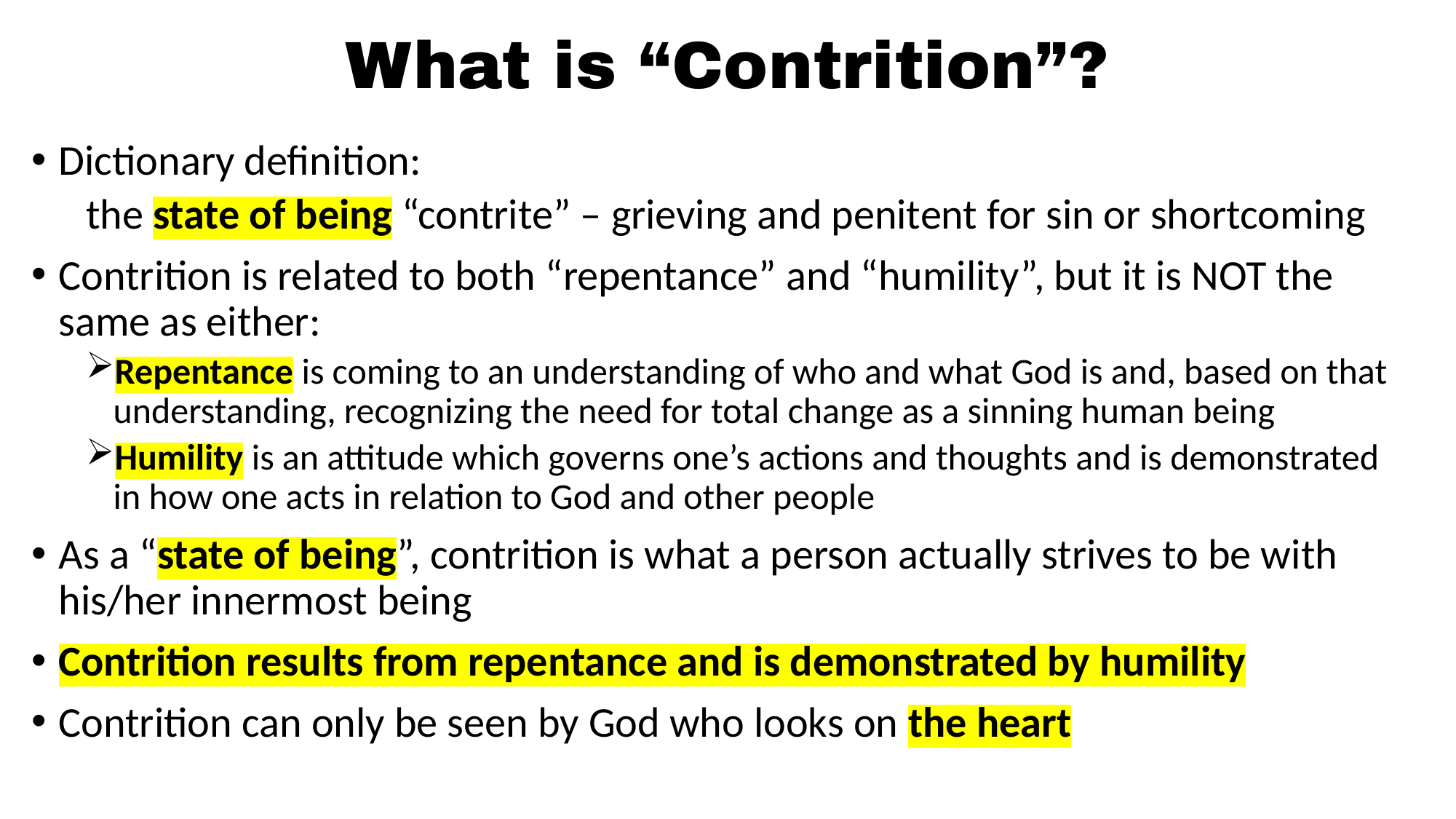

# What is “Contrition”?
Dictionary definition:
the state of being “contrite” – grieving and penitent for sin or shortcoming
Contrition is related to both “repentance” and “humility”, but it is NOT the same as either:
Repentance is coming to an understanding of who and what God is and, based on that understanding, recognizing the need for total change as a sinning human being
Humility is an attitude which governs one’s actions and thoughts and is demonstrated in how one acts in relation to God and other people
As a “state of being”, contrition is what a person actually strives to be with his/her innermost being
Contrition results from repentance and is demonstrated by humility
Contrition can only be seen by God who looks on the heart